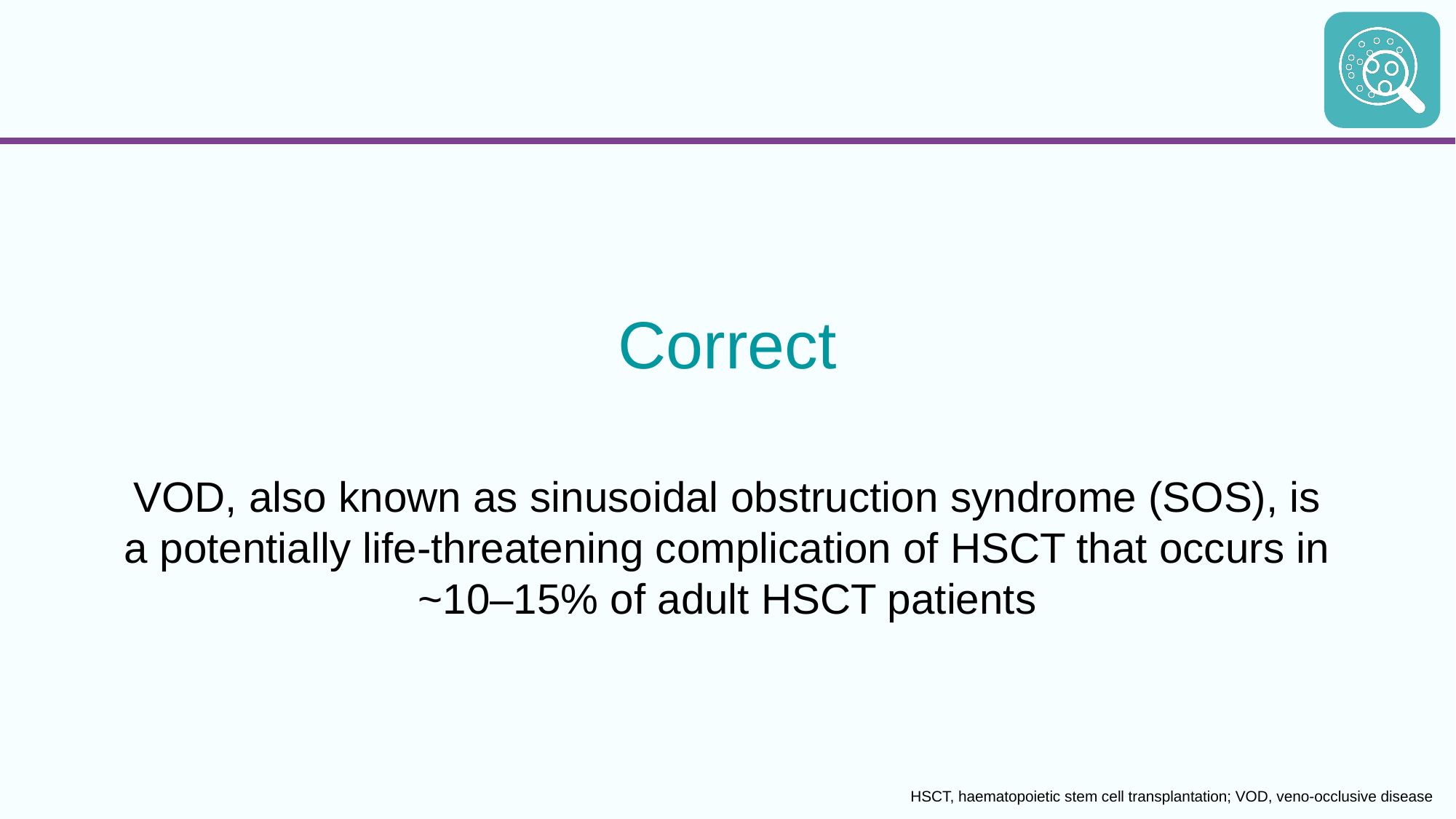

Correct
VOD, also known as sinusoidal obstruction syndrome (SOS), is a potentially life-threatening complication of HSCT that occurs in ~10–15% of adult HSCT patients
HSCT, haematopoietic stem cell transplantation; VOD, veno-occlusive disease